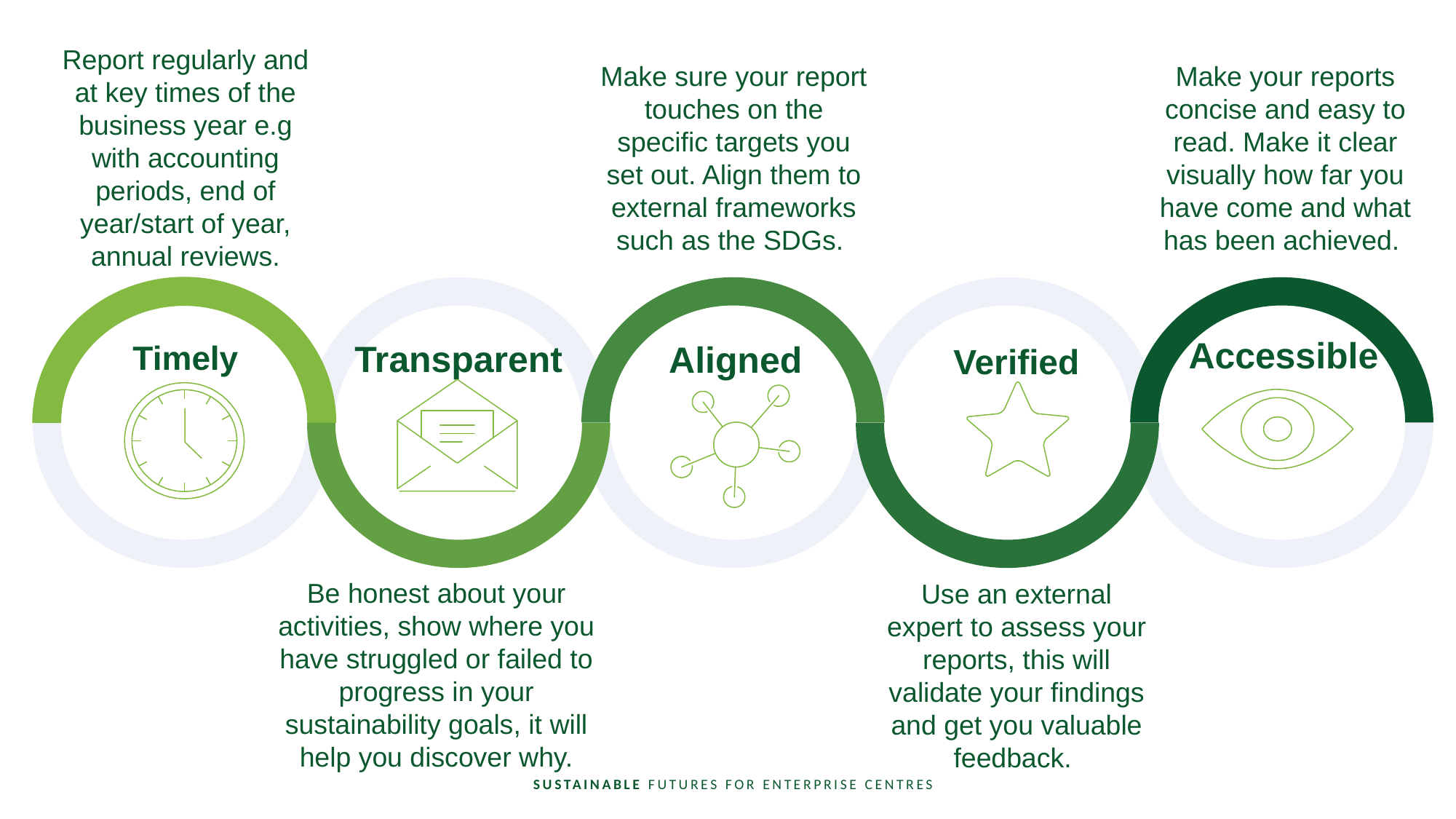

Report regularly and at key times of the business year e.g with accounting periods, end of year/start of year, annual reviews.
Make sure your report touches on the specific targets you set out. Align them to external frameworks such as the SDGs.
Make your reports concise and easy to read. Make it clear visually how far you have come and what has been achieved.
Accessible
Timely

Transparent
Aligned
Verified

Be honest about your activities, show where you have struggled or failed to progress in your sustainability goals, it will help you discover why.
Use an external expert to assess your reports, this will validate your findings and get you valuable feedback.